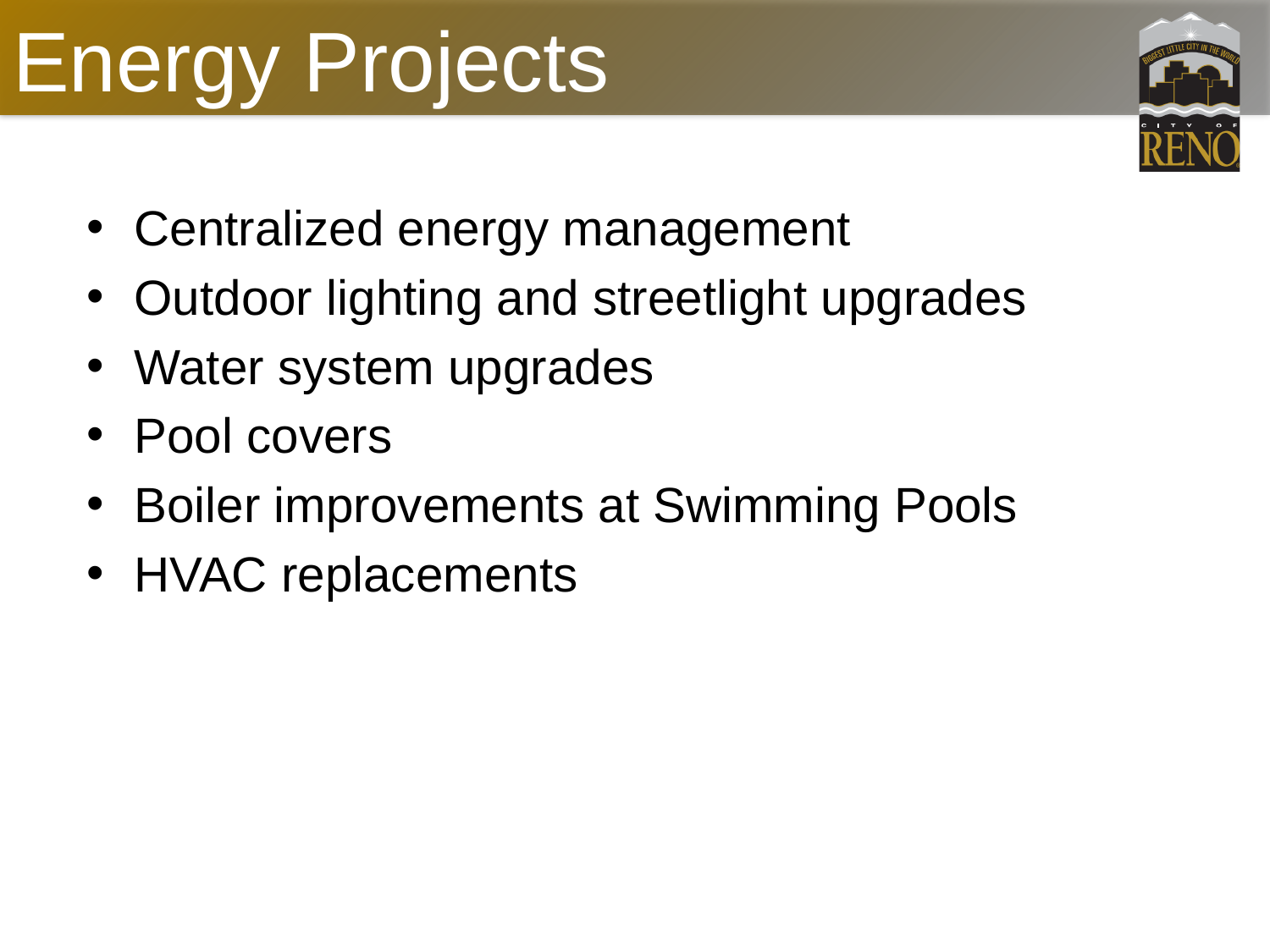

Energy Projects
Centralized energy management
Outdoor lighting and streetlight upgrades
Water system upgrades
Pool covers
Boiler improvements at Swimming Pools
HVAC replacements